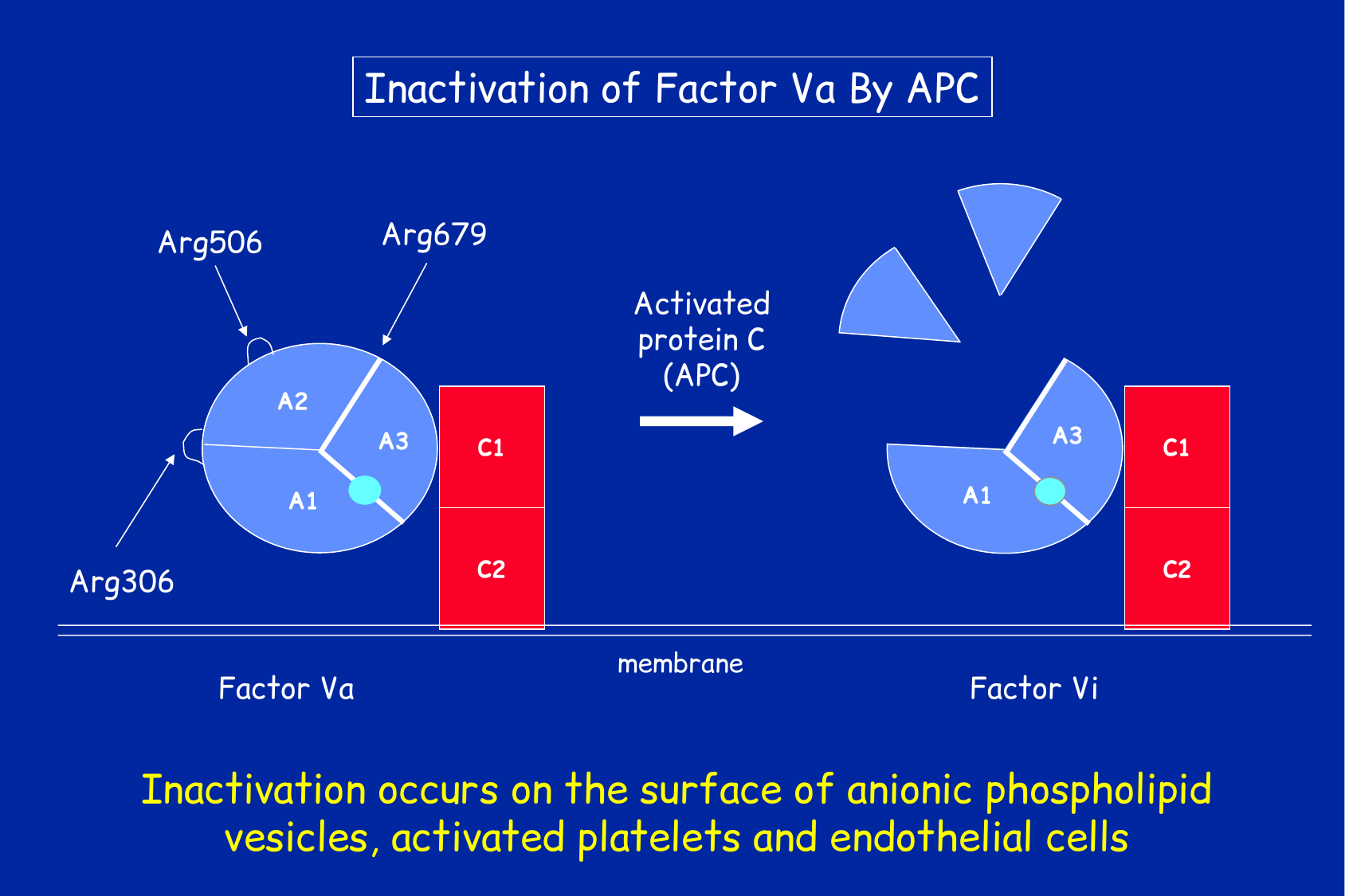

Inactivation of Factor Va By APC

A3
C1

A1

C2
Arg679
Arg506

A2

A3
C1

A1

C2
Arg306
Activated
protein C
(APC)

membrane
Factor Va
Factor Vi
Inactivation occurs on the surface of anionic phospholipid
vesicles, activated platelets and endothelial cells